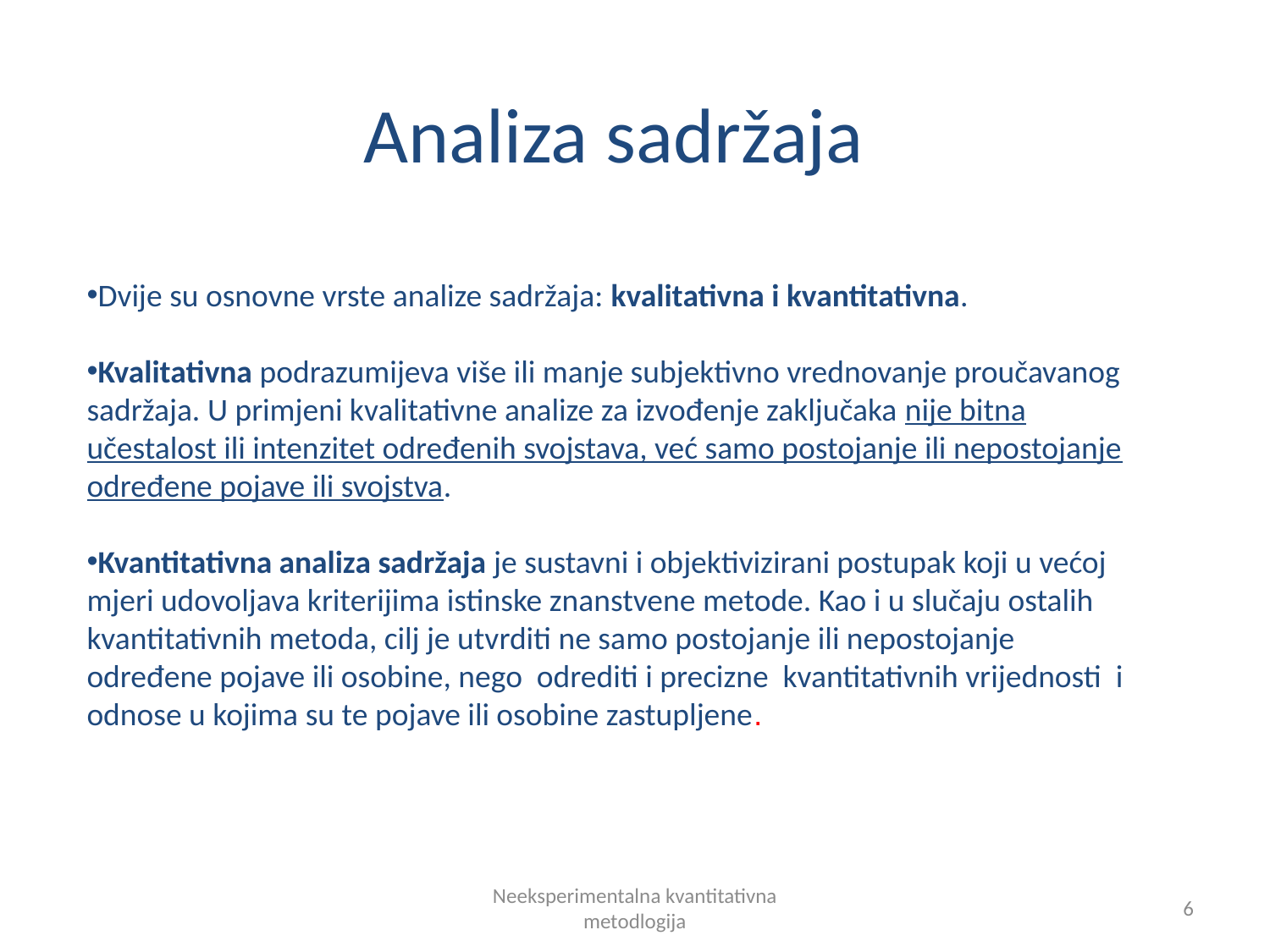

# Analiza sadržaja

Dvije su osnovne vrste analize sadržaja: kvalitativna i kvantitativna.

Kvalitativna podrazumijeva više ili manje subjektivno vrednovanje proučavanog sadržaja. U primjeni kvalitativne analize za izvođenje zaključaka nije bitna učestalost ili intenzitet određenih svojstava, već samo postojanje ili nepostojanje određene pojave ili svojstva.

Kvantitativna analiza sadržaja je sustavni i objektivizirani postupak koji u većoj mjeri udovoljava kriterijima istinske znanstvene metode. Kao i u slučaju ostalih kvantitativnih metoda, cilj je utvrditi ne samo postojanje ili nepostojanje određene pojave ili osobine, nego  odrediti i precizne  kvantitativnih vrijednosti  i odnose u kojima su te pojave ili osobine zastupljene.
Neeksperimentalna kvantitativna metodlogija
6